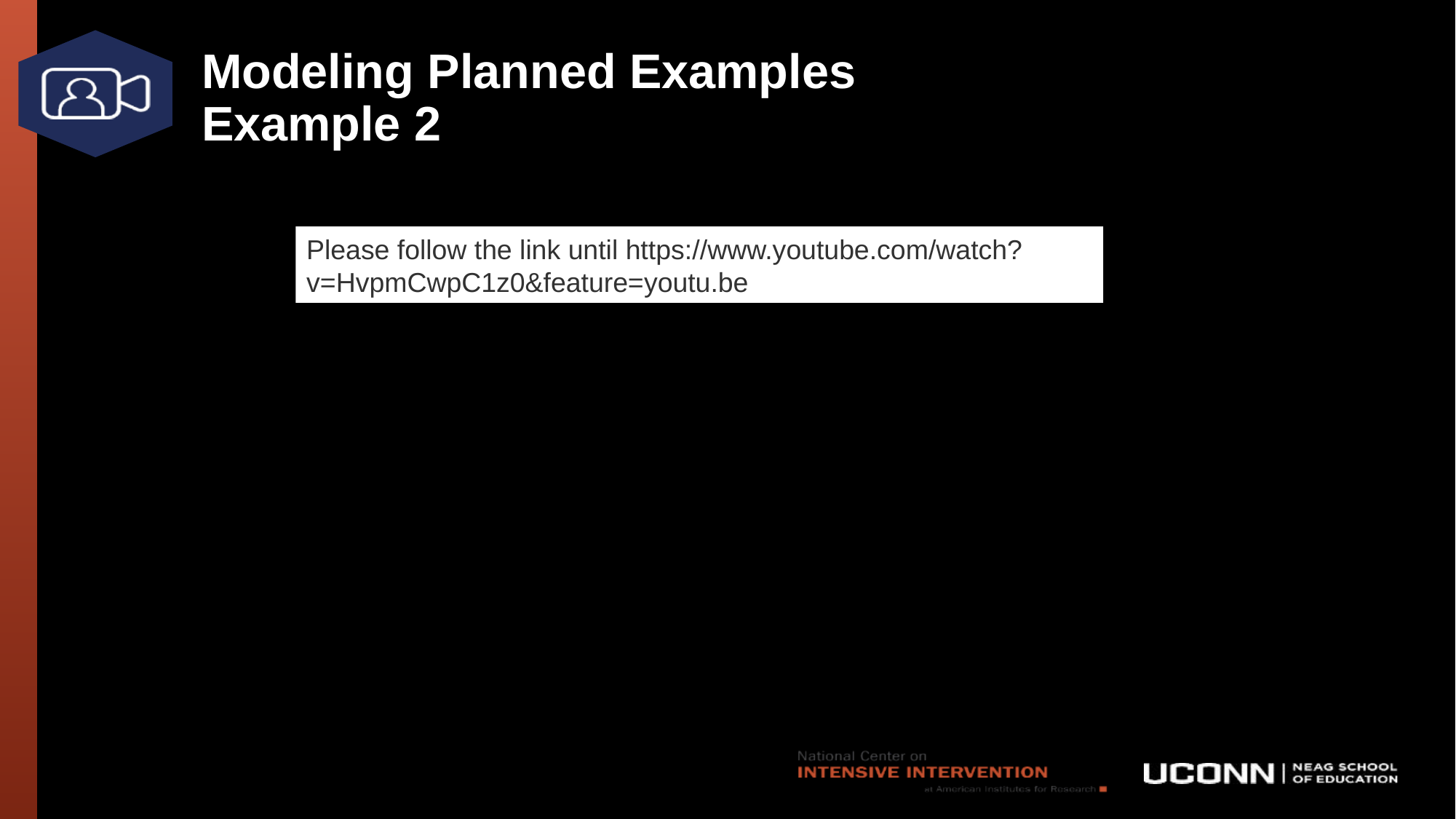

# Modeling Planned Examples Example 2
Please follow the link until https://www.youtube.com/watch?v=HvpmCwpC1z0&feature=youtu.be